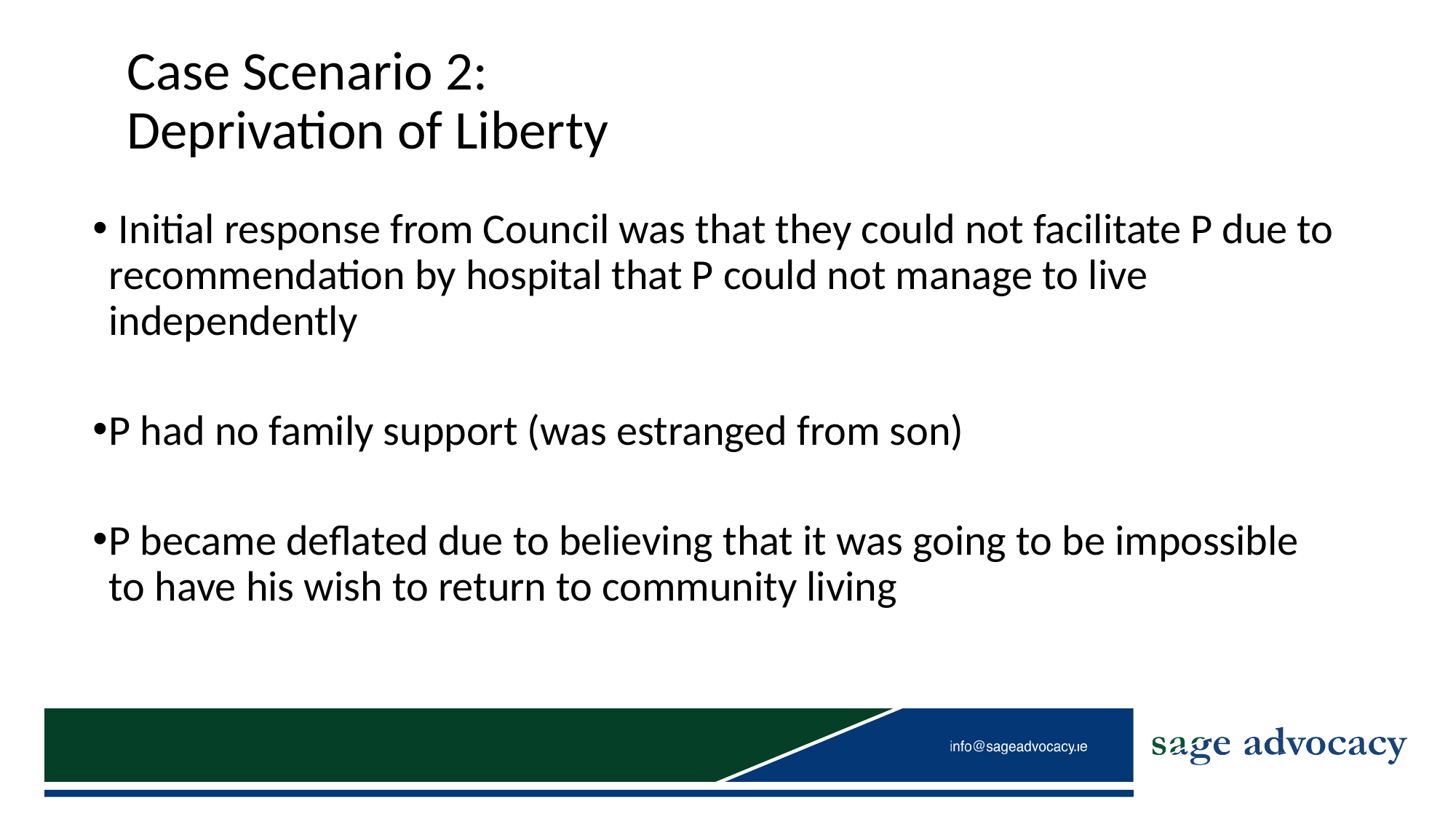

# Case Scenario 2: Deprivation of Liberty
 Initial response from Council was that they could not facilitate P due to recommendation by hospital that P could not manage to live independently

P had no family support (was estranged from son)

P became deflated due to believing that it was going to be impossible to have his wish to return to community living